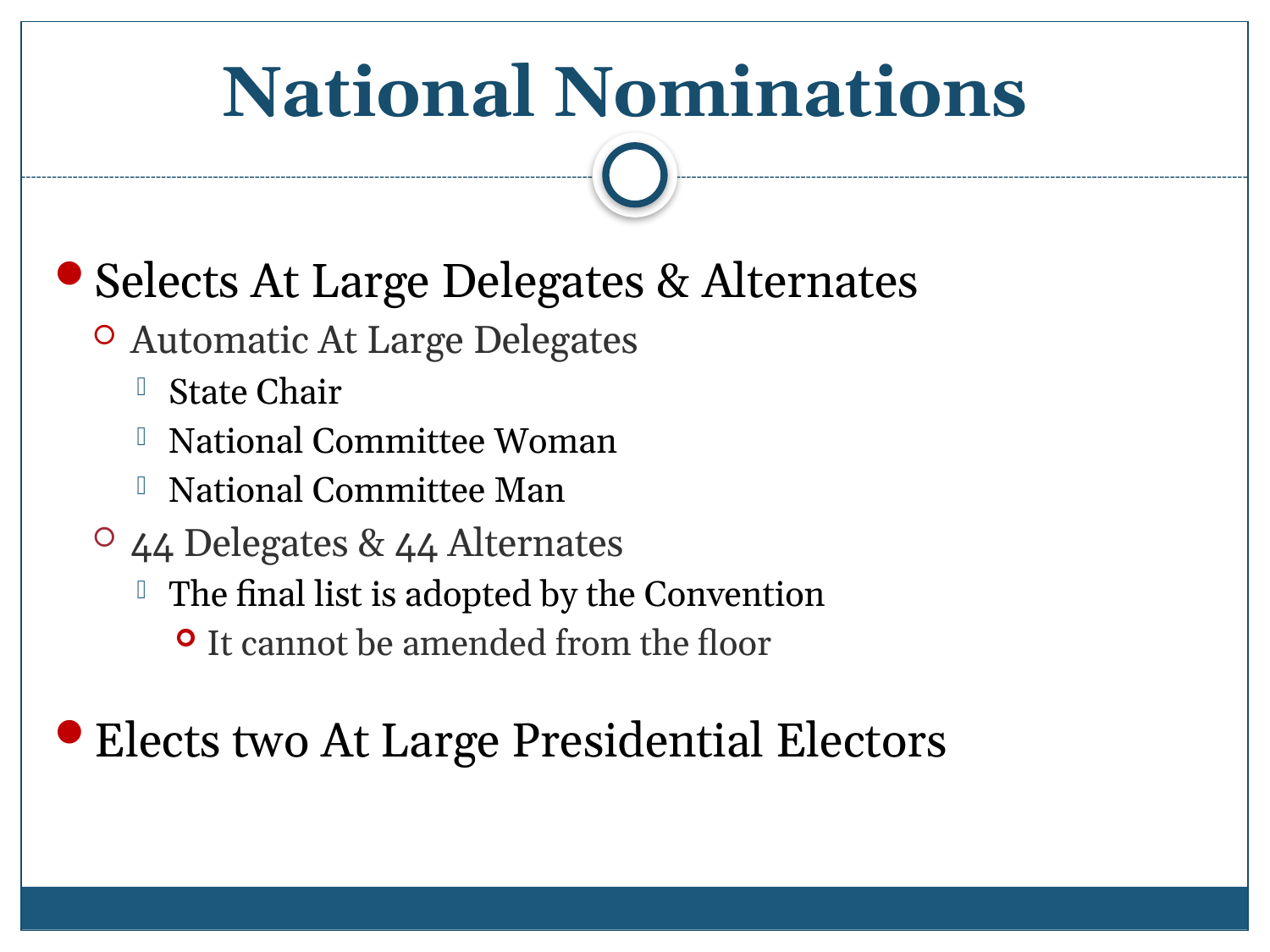

# National Nominations
Selects At Large Delegates & Alternates
Automatic At Large Delegates
State Chair
National Committee Woman
National Committee Man
44 Delegates & 44 Alternates
The final list is adopted by the Convention
It cannot be amended from the floor

Elects two At Large Presidential Electors